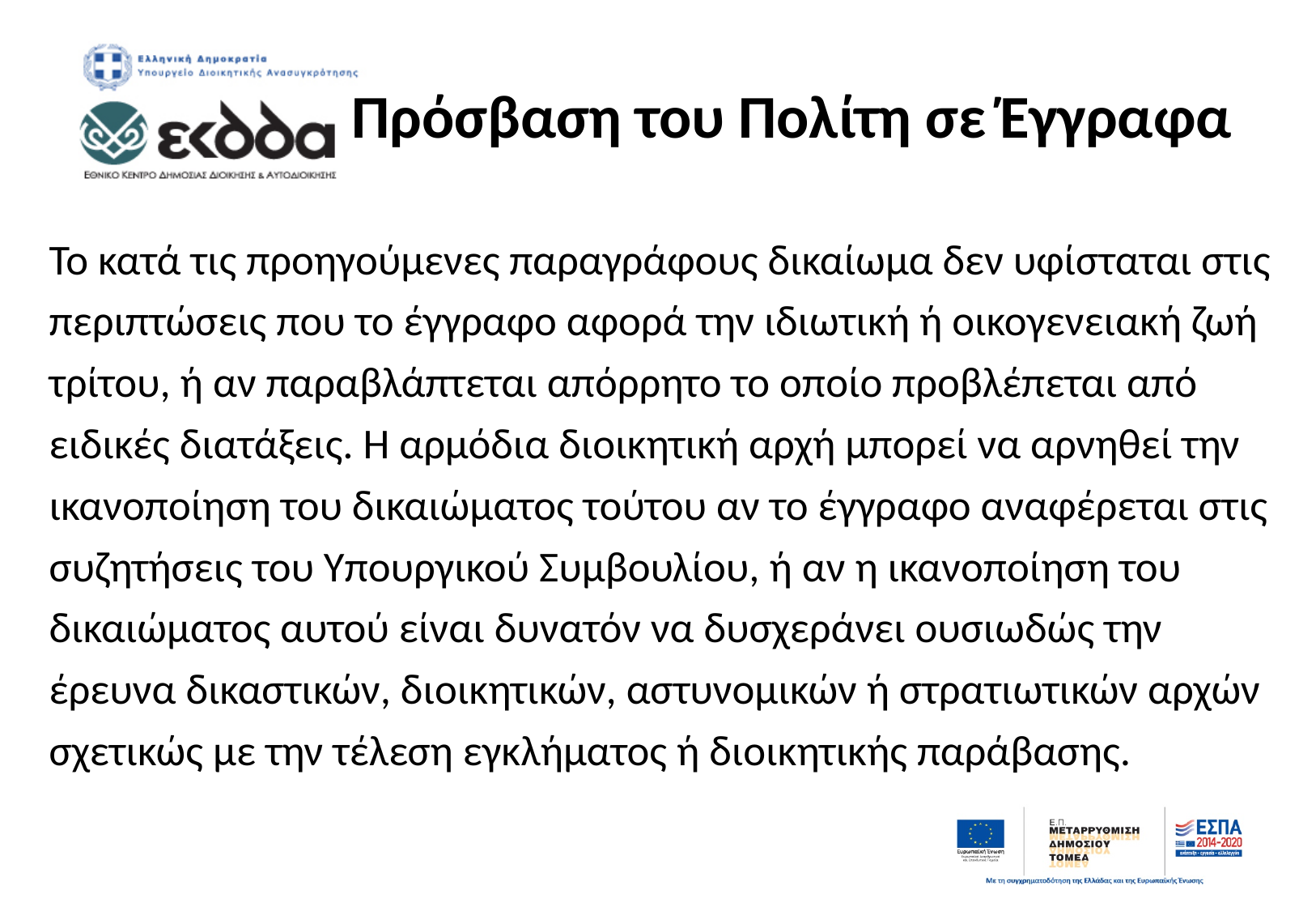

# Πρόσβαση του Πολίτη σε Έγγραφα
Το κατά τις προηγούμενες παραγράφους δικαίωμα δεν υφίσταται στις περιπτώσεις που το έγγραφο αφορά την ιδιωτική ή οικογενειακή ζωή τρίτου, ή αν παραβλάπτεται απόρρητο το οποίο προβλέπεται από ειδικές διατάξεις. Η αρμόδια διοικητική αρχή μπορεί να αρνηθεί την ικανοποίηση του δικαιώματος τούτου αν το έγγραφο αναφέρεται στις συζητήσεις του Υπουργικού Συμβουλίου, ή αν η ικανοποίηση του δικαιώματος αυτού είναι δυνατόν να δυσχεράνει ουσιωδώς την έρευνα δικαστικών, διοικητικών, αστυνομικών ή στρατιωτικών αρχών σχετικώς με την τέλεση εγκλήματος ή διοικητικής παράβασης.